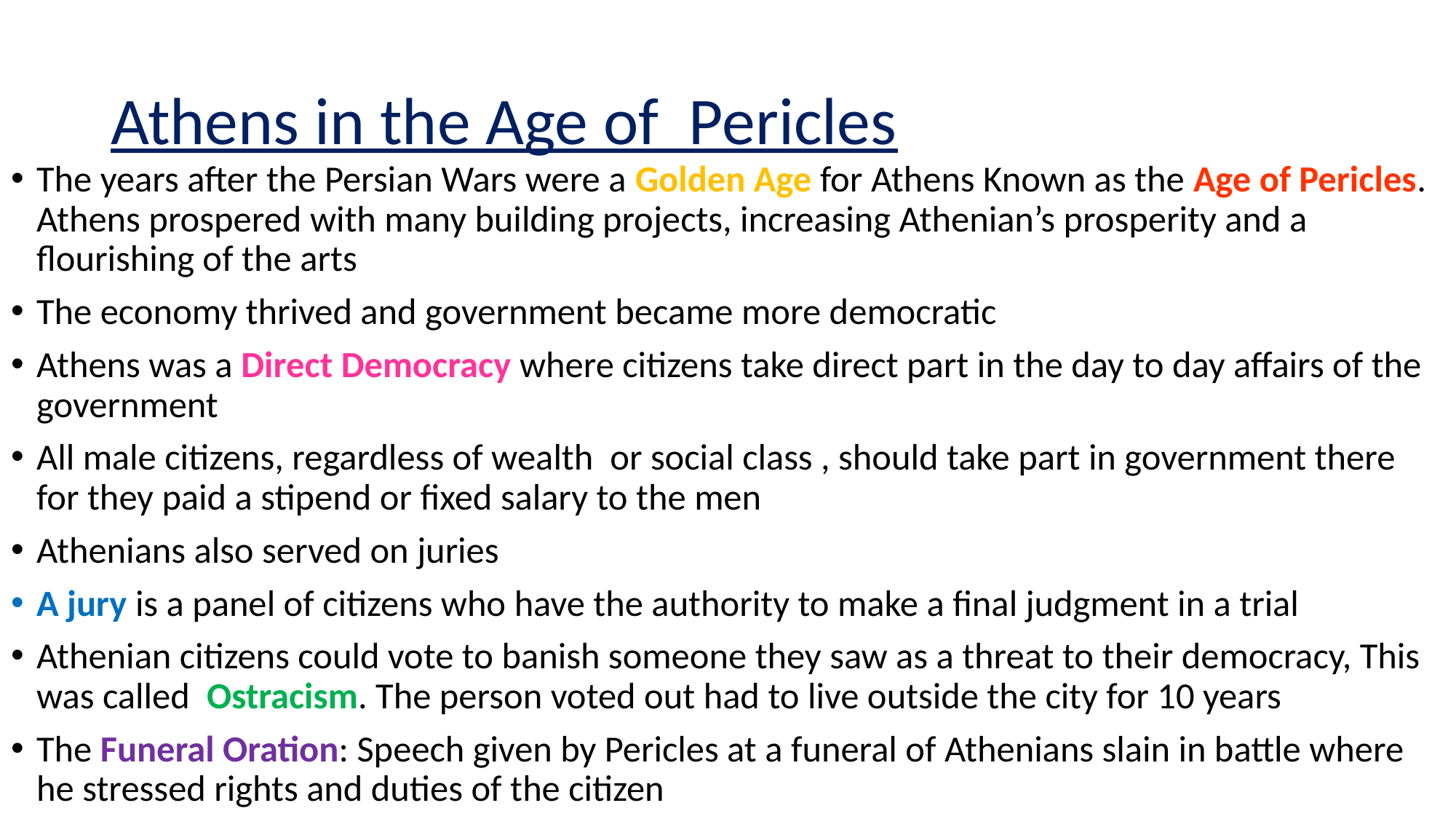

# Athens in the Age of  Pericles
The years after the Persian Wars were a Golden Age for Athens Known as the Age of Pericles. Athens prospered with many building projects, increasing Athenian’s prosperity and a flourishing of the arts
The economy thrived and government became more democratic
Athens was a Direct Democracy where citizens take direct part in the day to day affairs of the government
All male citizens, regardless of wealth  or social class , should take part in government there for they paid a stipend or fixed salary to the men
Athenians also served on juries
A jury is a panel of citizens who have the authority to make a final judgment in a trial
Athenian citizens could vote to banish someone they saw as a threat to their democracy, This was called  Ostracism. The person voted out had to live outside the city for 10 years
The Funeral Oration: Speech given by Pericles at a funeral of Athenians slain in battle where he stressed rights and duties of the citizen